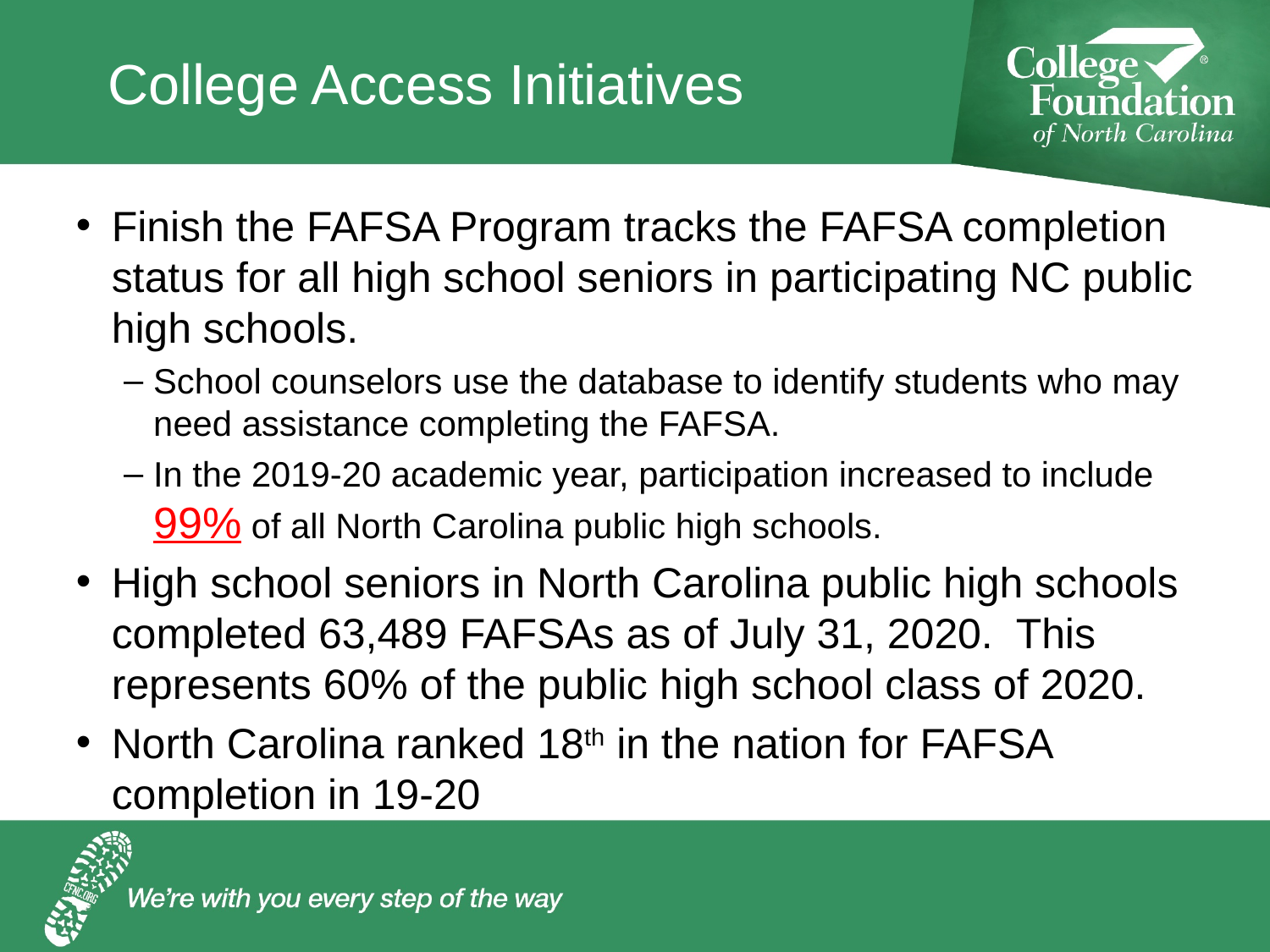

# College Access Initiatives
Finish the FAFSA Program tracks the FAFSA completion status for all high school seniors in participating NC public high schools.
School counselors use the database to identify students who may need assistance completing the FAFSA.
In the 2019-20 academic year, participation increased to include 99% of all North Carolina public high schools.
High school seniors in North Carolina public high schools completed 63,489 FAFSAs as of July 31, 2020.  This represents 60% of the public high school class of 2020.
North Carolina ranked 18th in the nation for FAFSA completion in 19-20